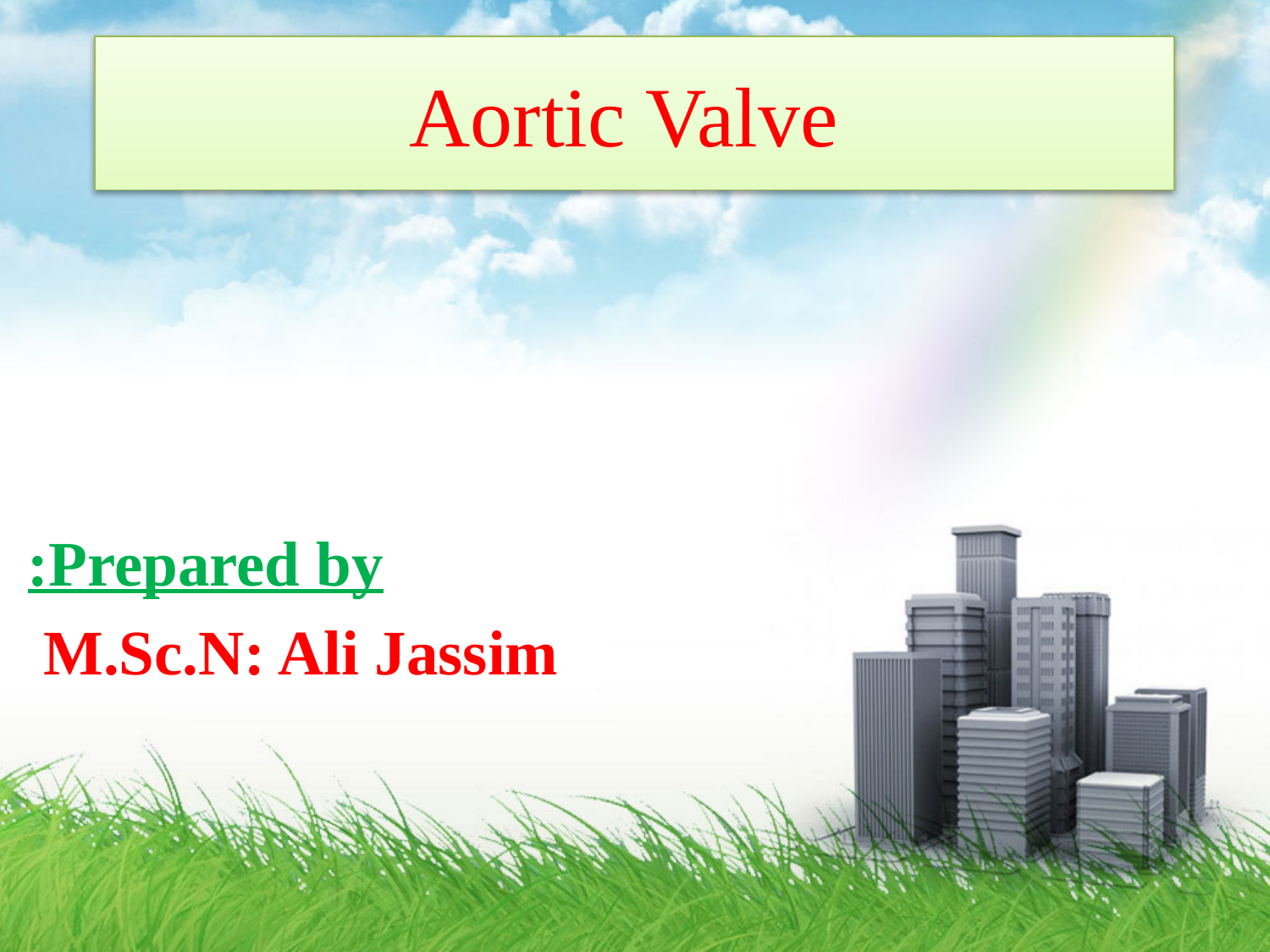

# Aortic Valve
Prepared by:
M.Sc.N: Ali Jassim